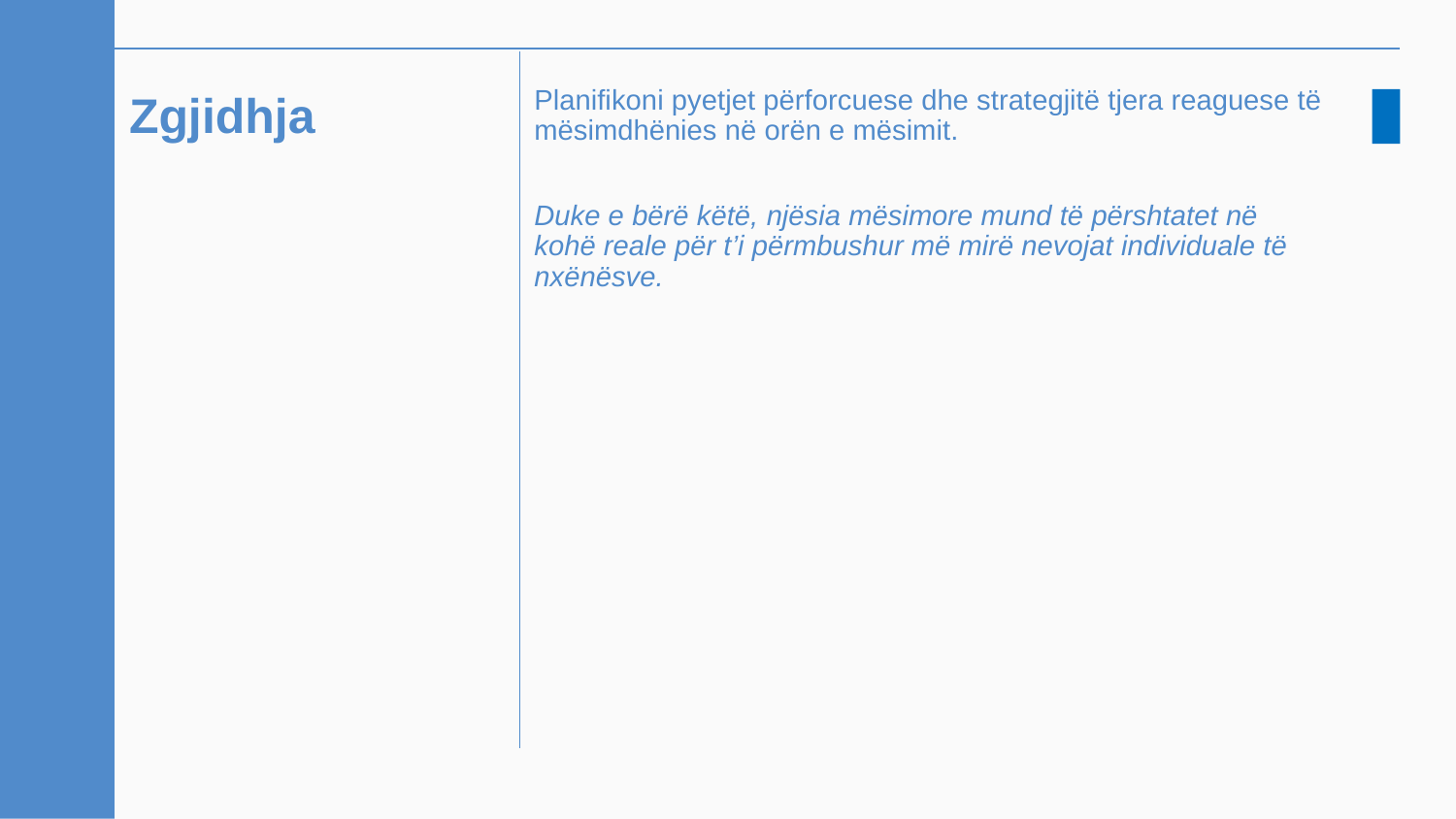

# Zgjidhja
Planifikoni pyetjet përforcuese dhe strategjitë tjera reaguese të mësimdhënies në orën e mësimit.

Duke e bërë këtë, njësia mësimore mund të përshtatet në kohë reale për t’i përmbushur më mirë nevojat individuale të nxënësve.